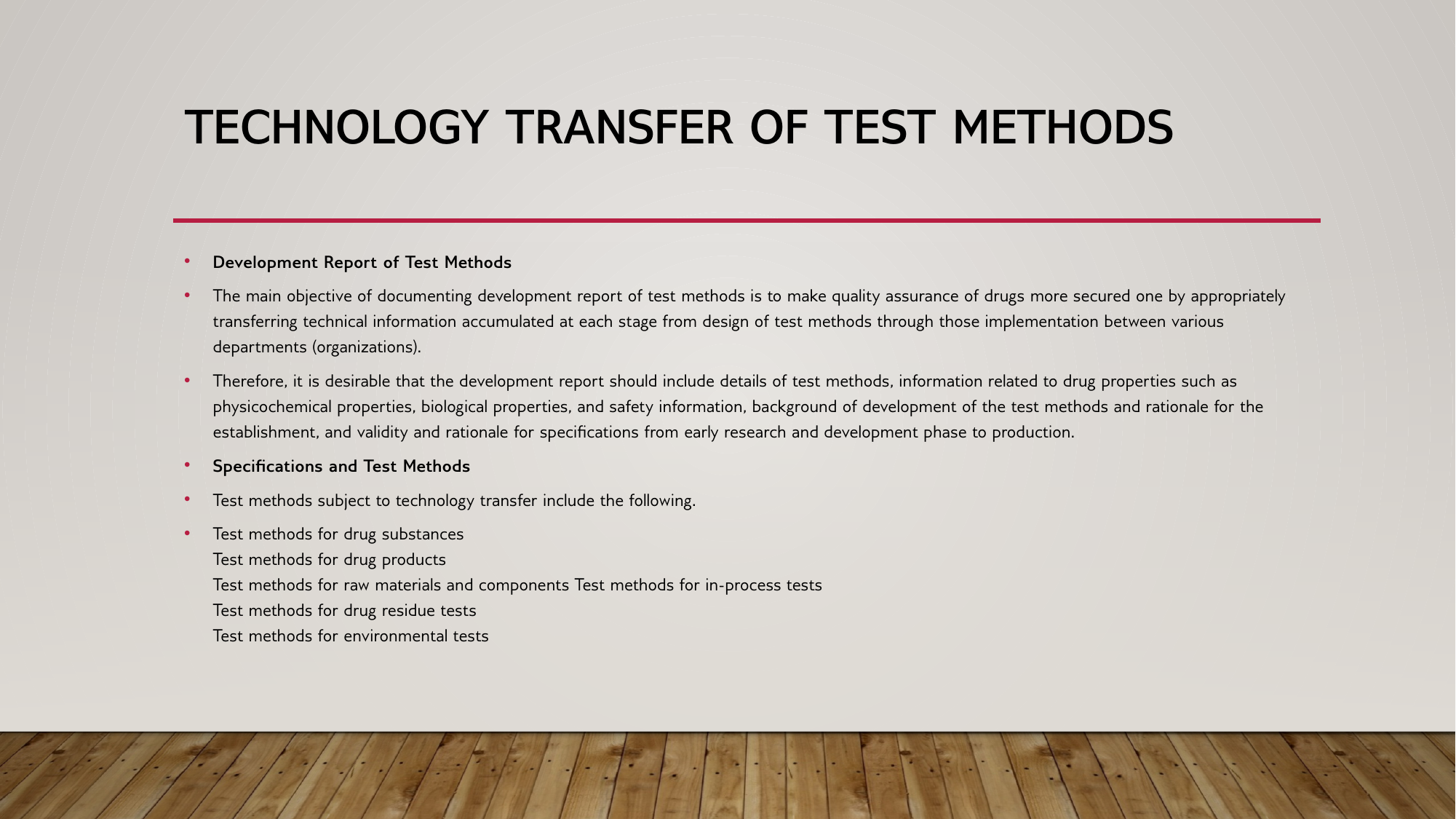

# Technology Transfer of Test Methods
Development Report of Test Methods
The main objective of documenting development report of test methods is to make quality assurance of drugs more secured one by appropriately transferring technical information accumulated at each stage from design of test methods through those implementation between various departments (organizations).
Therefore, it is desirable that the development report should include details of test methods, information related to drug properties such as physicochemical properties, biological properties, and safety information, background of development of the test methods and rationale for the establishment, and validity and rationale for specifications from early research and development phase to production.
Specifications and Test Methods
Test methods subject to technology transfer include the following.
Test methods for drug substances
Test methods for drug products
Test methods for raw materials and components Test methods for in-process tests
Test methods for drug residue tests
Test methods for environmental tests